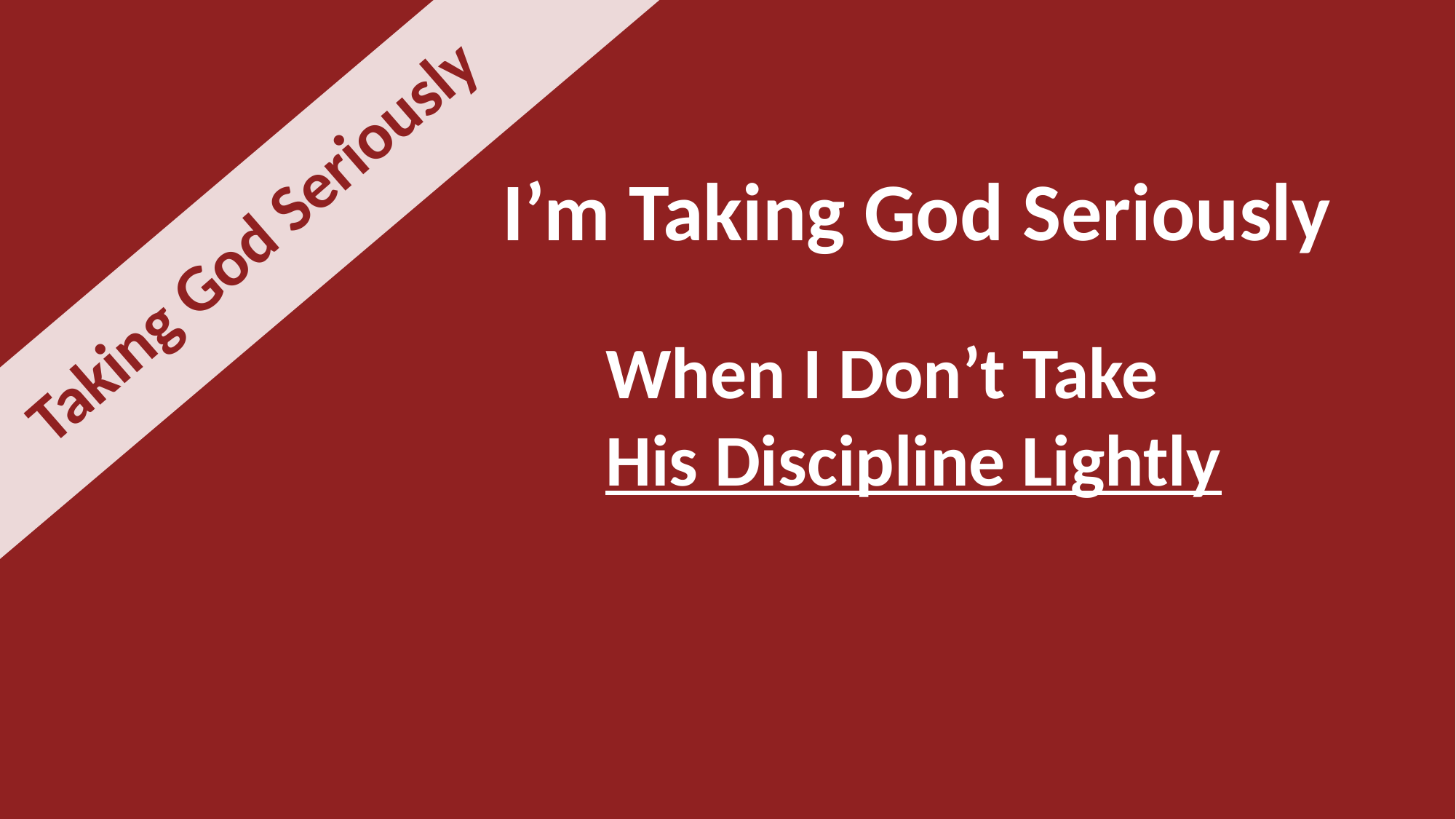

I’m Taking God Seriously
Taking God Seriously

When I Don’t Take
His Discipline Lightly